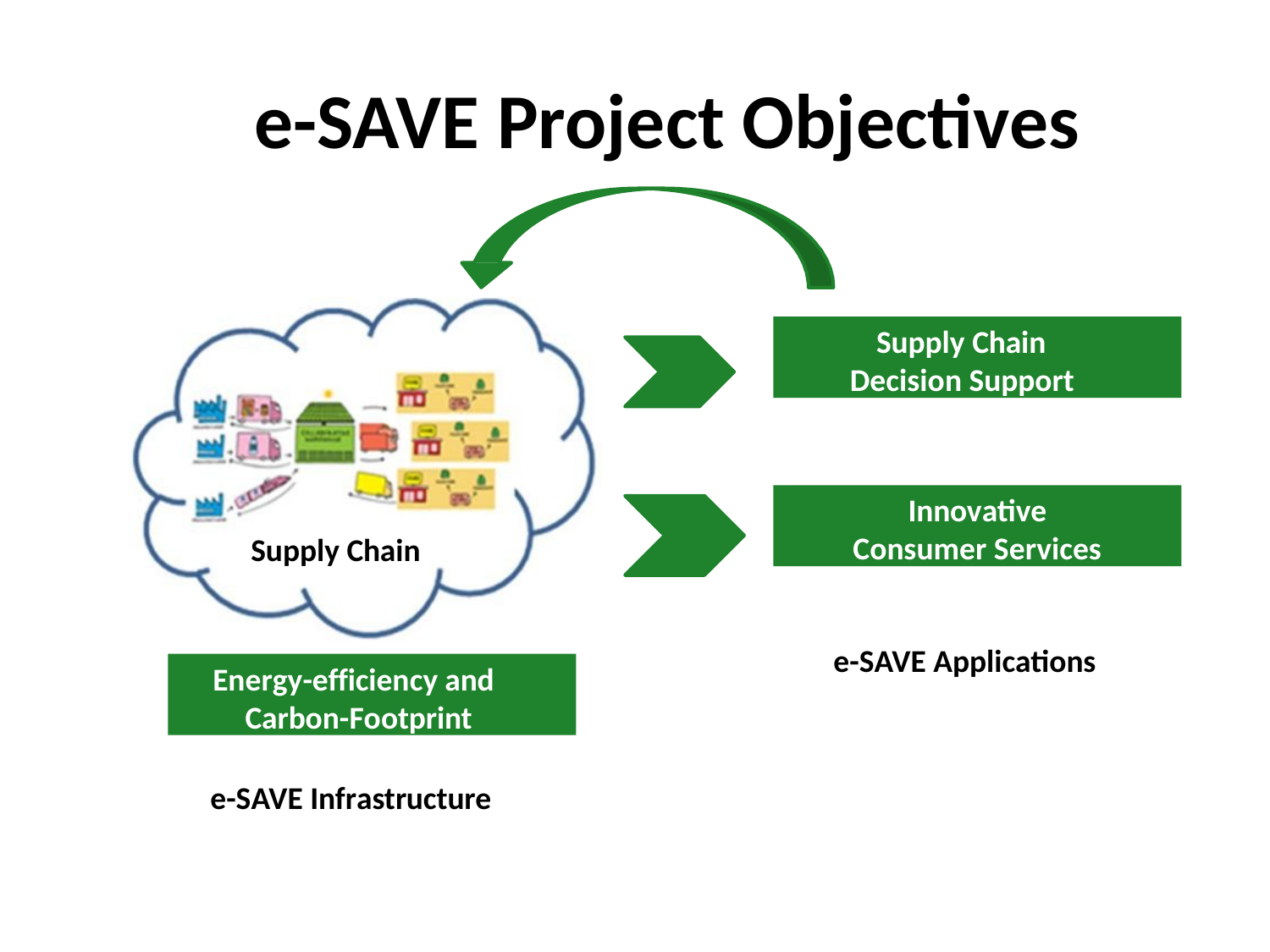

# e-SAVE Project Objectives

Supply Chain Decision Support

Innovative
Consumer Services

Supply Chain
e-SAVE Applications
Energy-efficiency and Carbon-Footprint
e-SAVE Infrastructure